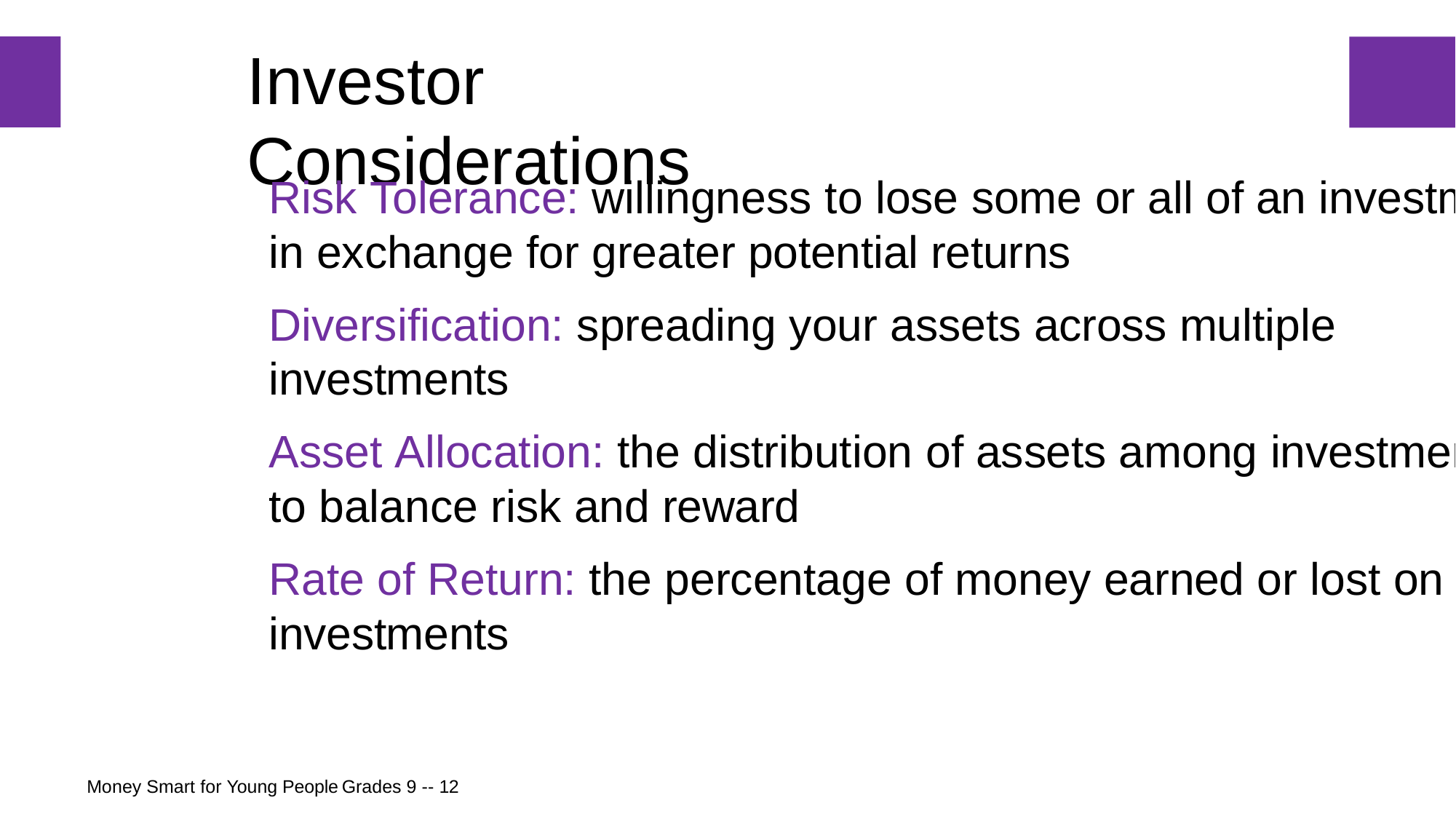

# Investor Considerations
18
Risk Tolerance: willingness to lose some or all of an investment in exchange for greater potential returns
Diversification: spreading your assets across multiple investments
Asset Allocation: the distribution of assets among investments to balance risk and reward
Rate of Return: the percentage of money earned or lost on investments
Money Smart for Young People	Grades 9 -- 12